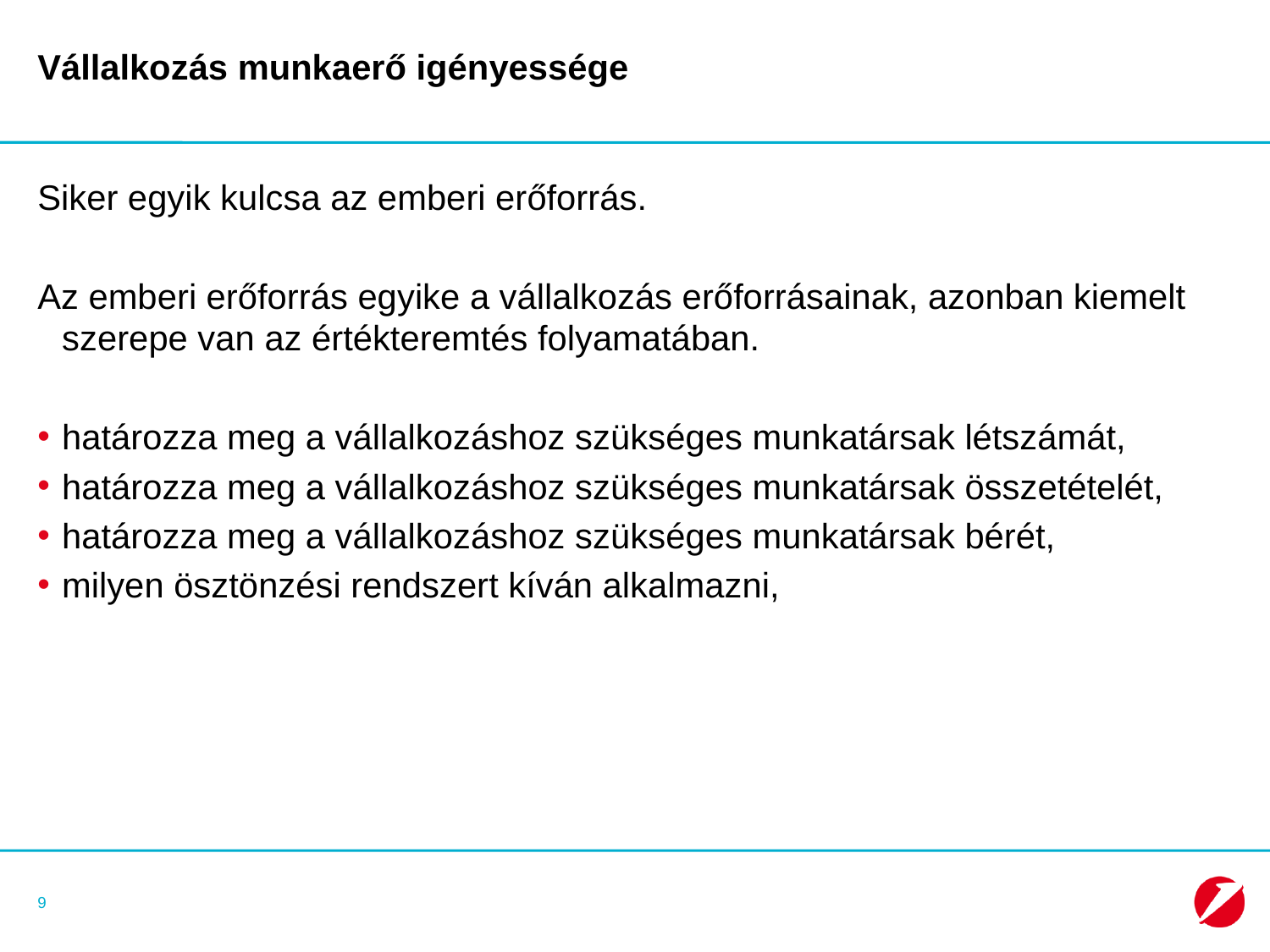

# Vállalkozás munkaerő igényessége
Siker egyik kulcsa az emberi erőforrás.

Az emberi erőforrás egyike a vállalkozás erőforrásainak, azonban kiemelt szerepe van az értékteremtés folyamatában.

határozza meg a vállalkozáshoz szükséges munkatársak létszámát,
határozza meg a vállalkozáshoz szükséges munkatársak összetételét,
határozza meg a vállalkozáshoz szükséges munkatársak bérét,
milyen ösztönzési rendszert kíván alkalmazni,

9